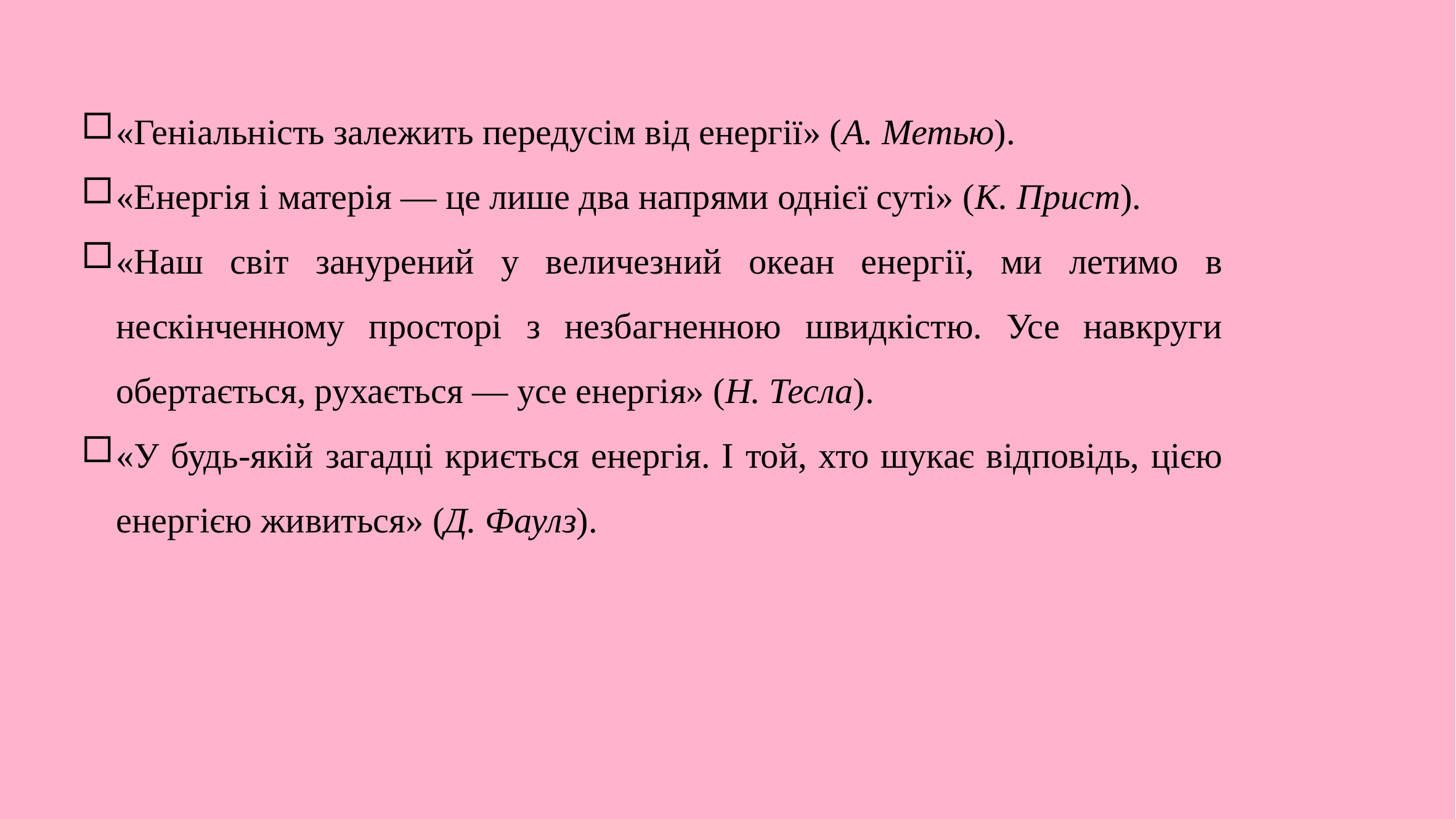

«Геніальність залежить передусім від енергії» (А. Метью).
«Енергія і матерія — це лише два напрями однієї суті» (К. Прист).
«Наш світ занурений у величезний океан енергії, ми летимо в нескінченному просторі з незбагненною швидкістю. Усе навкруги обертається, рухається — усе енергія» (Н. Тесла).
«У будь-якій загадці криється енергія. І той, хто шукає відповідь, цією енергією живиться» (Д. Фаулз).